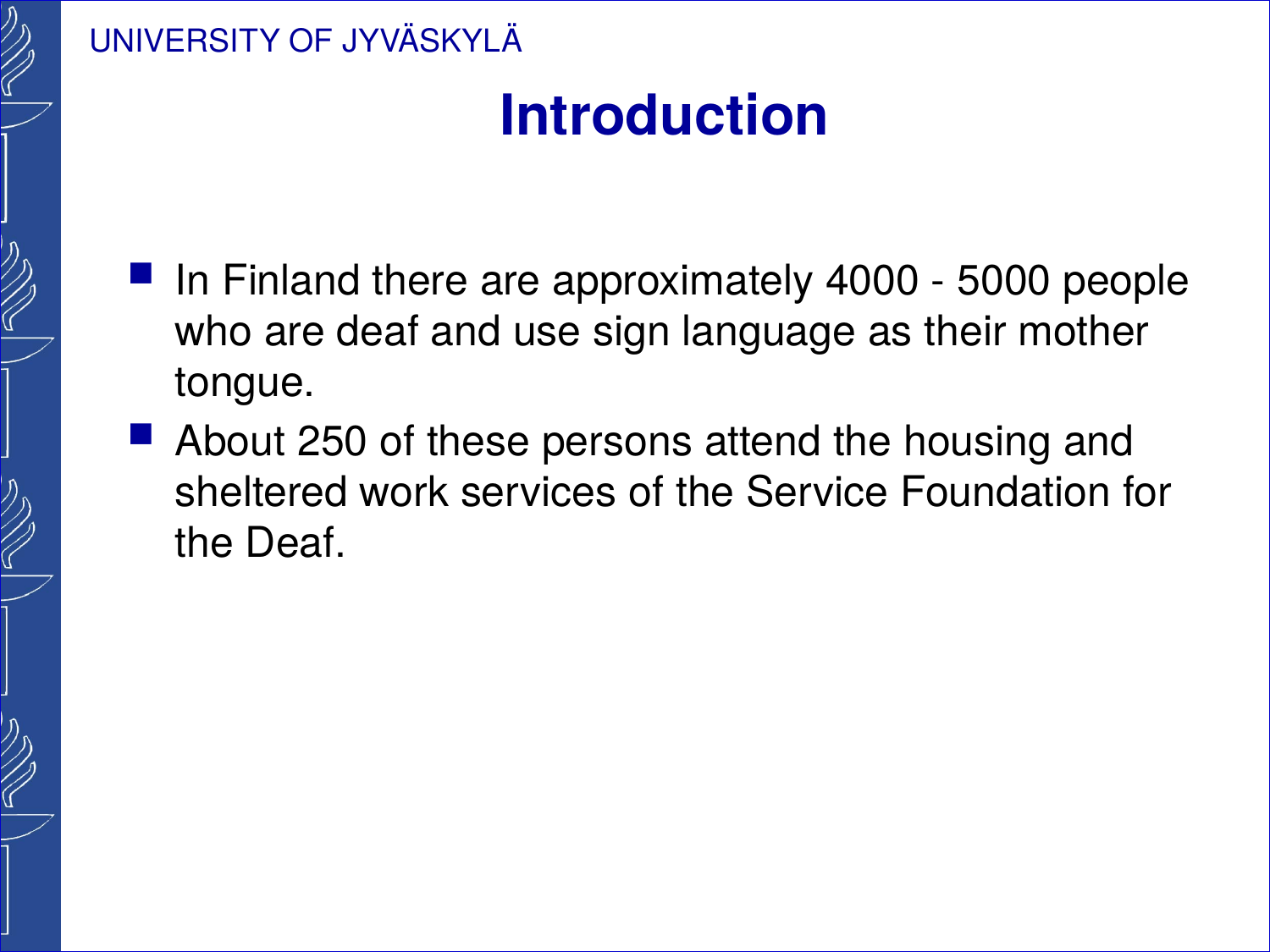

# Introduction
In Finland there are approximately 4000 - 5000 people who are deaf and use sign language as their mother tongue.
About 250 of these persons attend the housing and sheltered work services of the Service Foundation for the Deaf.